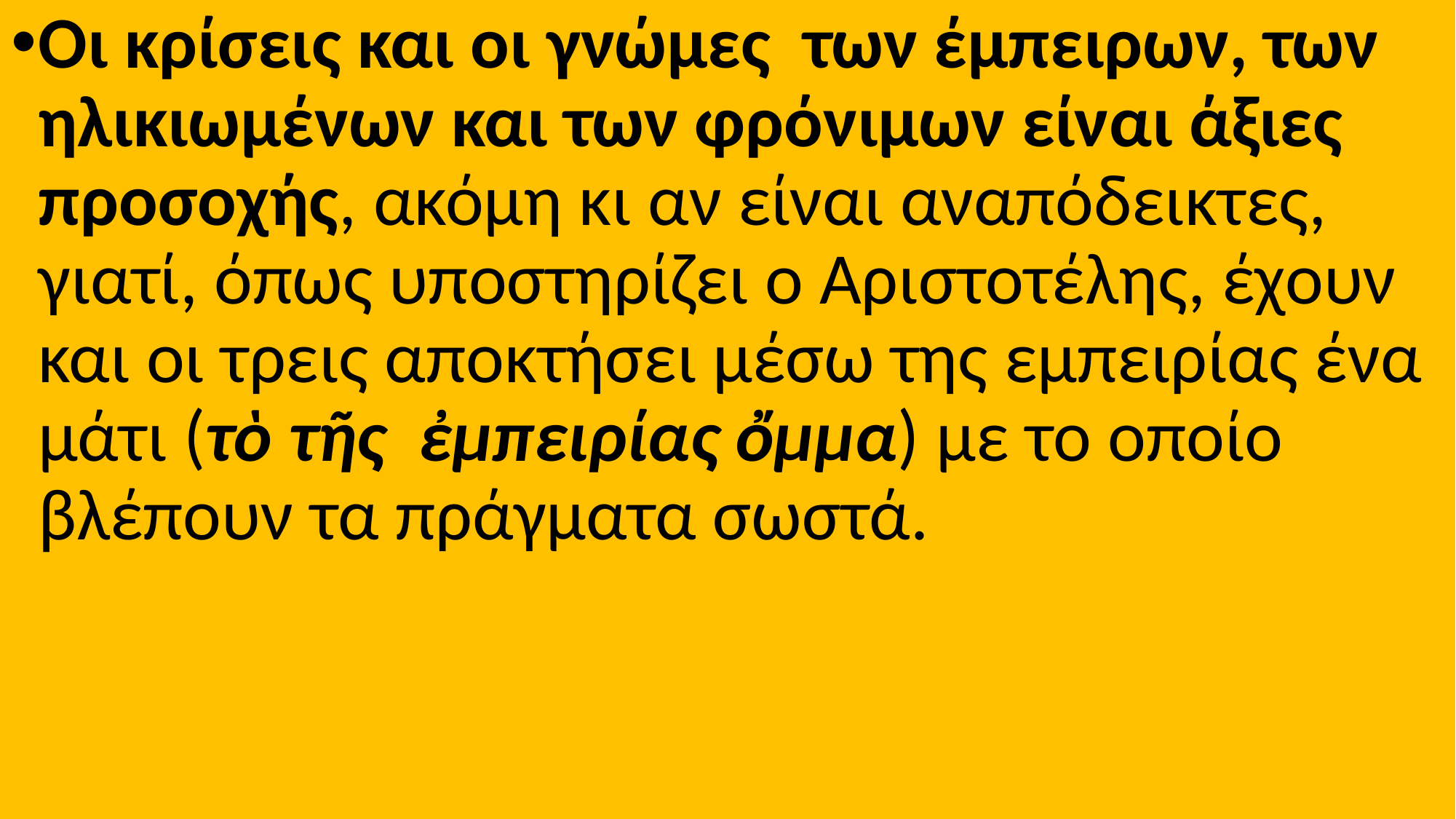

Οι κρίσεις και οι γνώμες  των έμπειρων, των ηλικιωμένων και των φρόνιμων είναι άξιες προσοχής, ακόμη κι αν είναι αναπόδεικτες, γιατί, όπως υποστηρίζει ο Αριστοτέλης, έχουν και οι τρεις αποκτήσει μέσω της εμπειρίας ένα μάτι (τὸ τῆς  ἐμπειρίας ὄμμα) με το οποίο βλέπουν τα πράγματα σωστά.